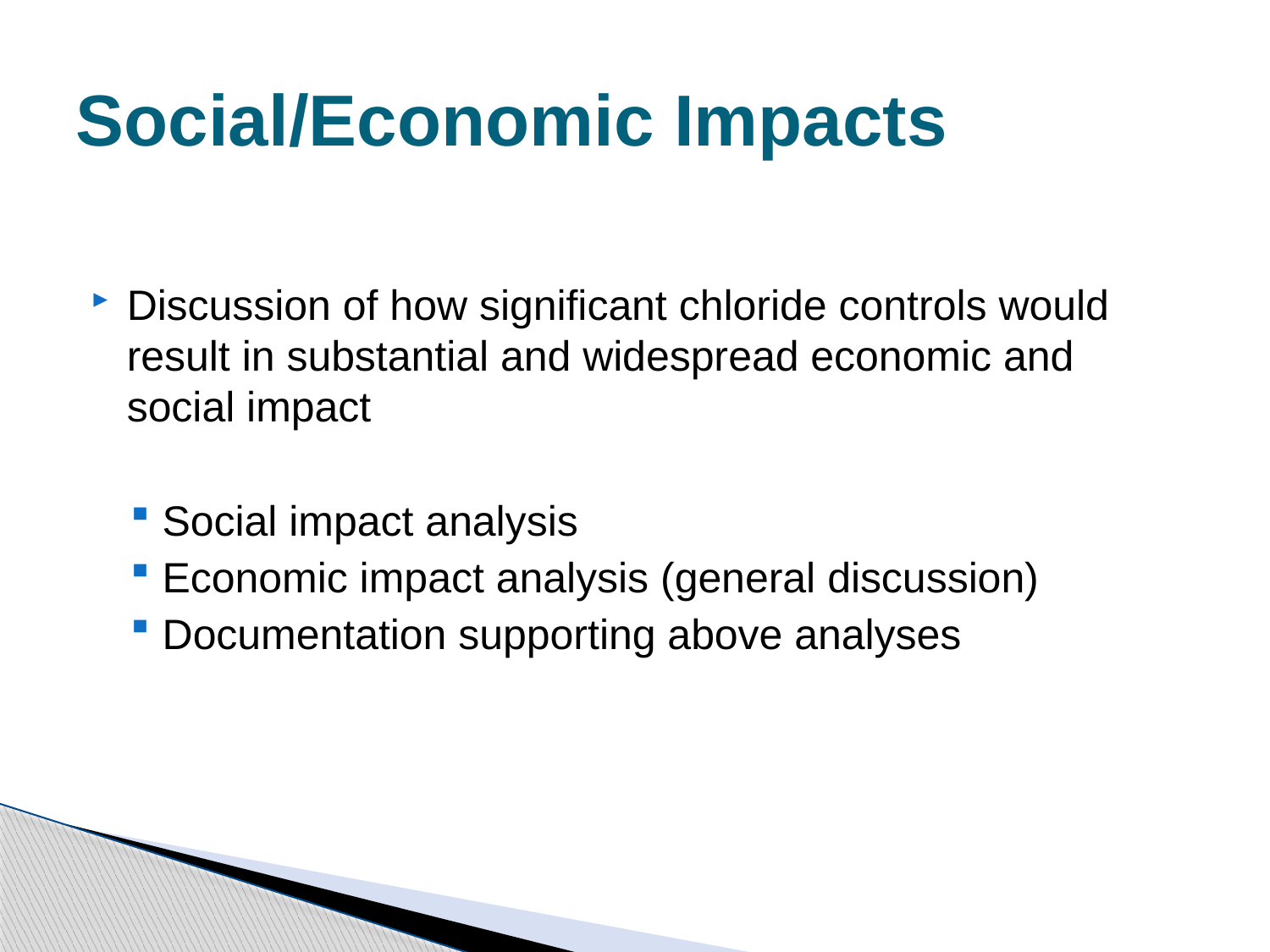

# Social/Economic Impacts

Discussion of how significant chloride controls would result in substantial and widespread economic and social impact

Social impact analysis
Economic impact analysis (general discussion)
Documentation supporting above analyses